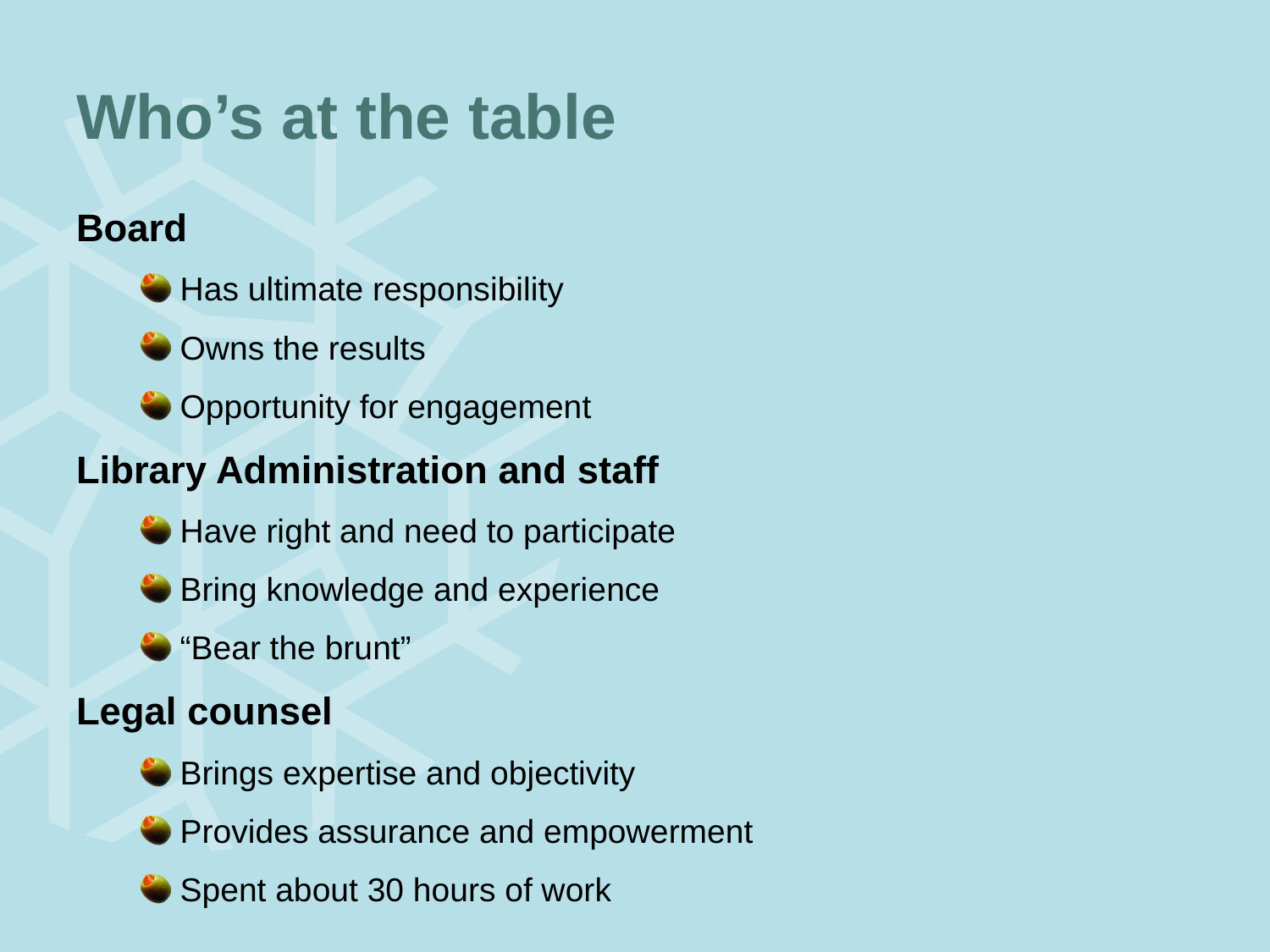

# Who’s at the table
Board
Has ultimate responsibility
Owns the results
Opportunity for engagement
Library Administration and staff
Have right and need to participate
Bring knowledge and experience
“Bear the brunt”
Legal counsel
Brings expertise and objectivity
Provides assurance and empowerment
Spent about 30 hours of work